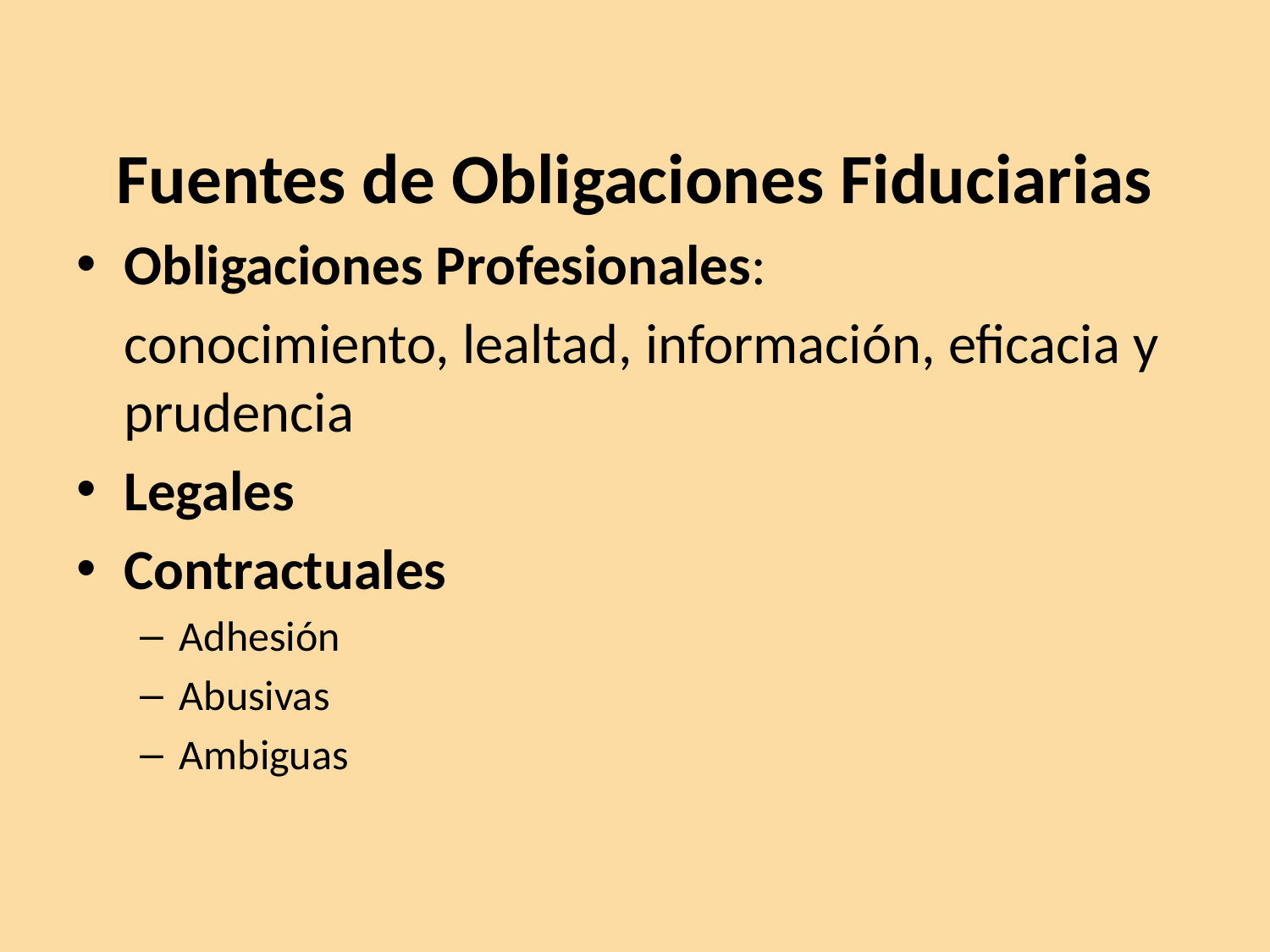

# Fuentes de Obligaciones Fiduciarias
Obligaciones Profesionales:
	conocimiento, lealtad, información, eficacia y prudencia
Legales
Contractuales
Adhesión
Abusivas
Ambiguas